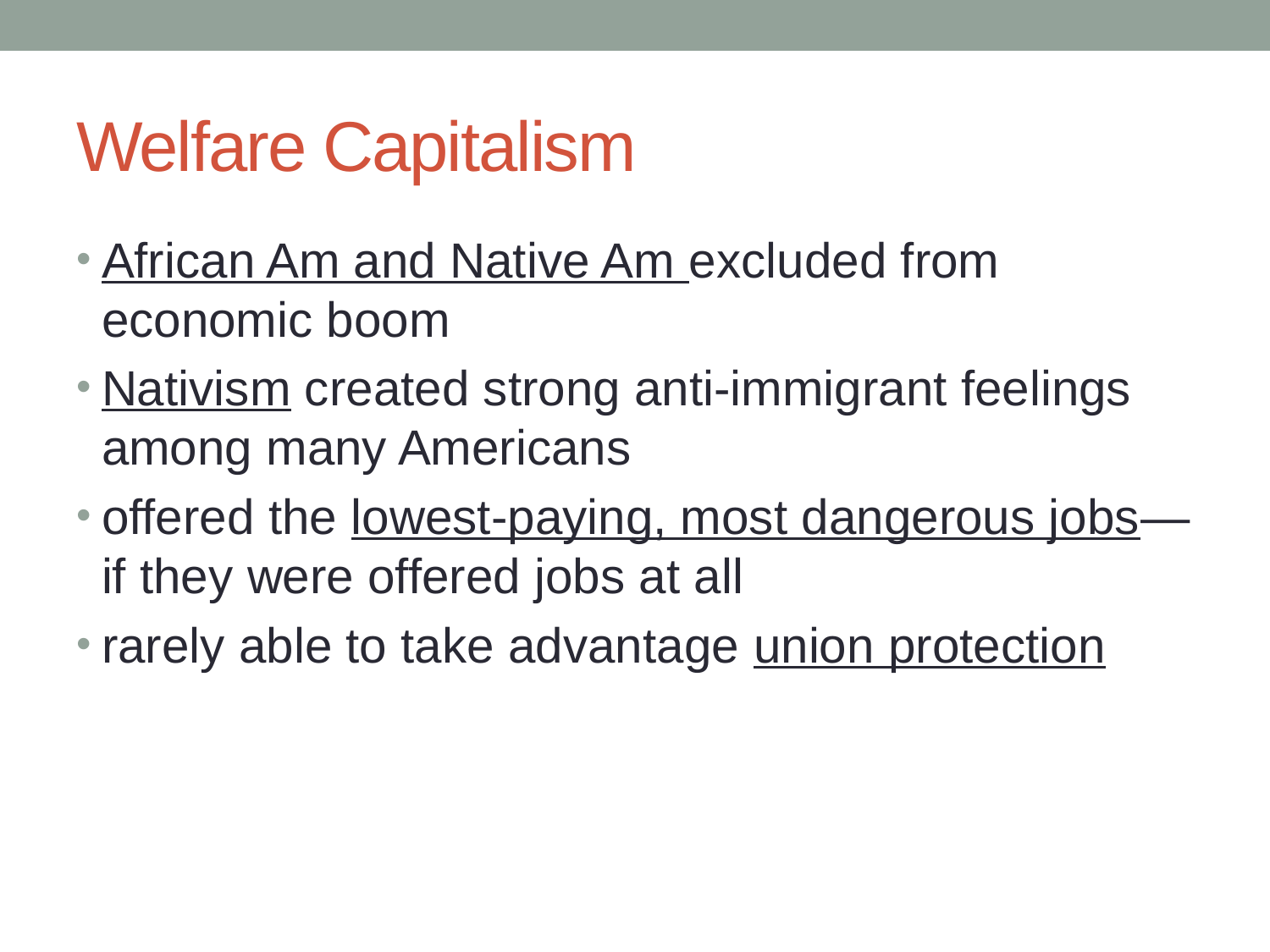

# Welfare Capitalism
African Am and Native Am excluded from economic boom
Nativism created strong anti-immigrant feelings among many Americans
offered the lowest-paying, most dangerous jobs—if they were offered jobs at all
rarely able to take advantage union protection